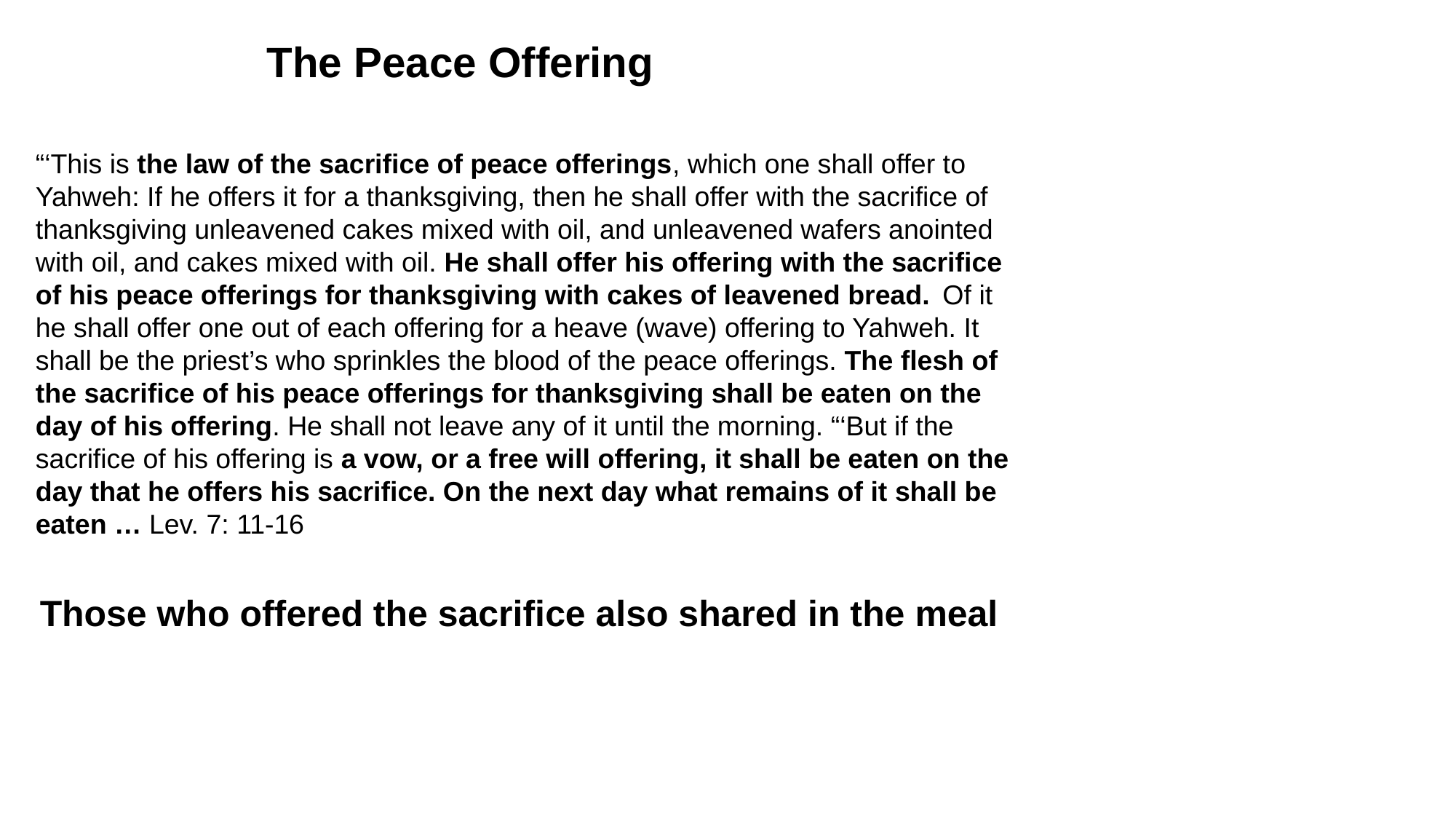

The Peace Offering
“‘This is the law of the sacrifice of peace offerings, which one shall offer to Yahweh: If he offers it for a thanksgiving, then he shall offer with the sacrifice of thanksgiving unleavened cakes mixed with oil, and unleavened wafers anointed with oil, and cakes mixed with oil. He shall offer his offering with the sacrifice of his peace offerings for thanksgiving with cakes of leavened bread.  Of it he shall offer one out of each offering for a heave (wave) offering to Yahweh. It shall be the priest’s who sprinkles the blood of the peace offerings. The flesh of the sacrifice of his peace offerings for thanksgiving shall be eaten on the day of his offering. He shall not leave any of it until the morning. “‘But if the sacrifice of his offering is a vow, or a free will offering, it shall be eaten on the day that he offers his sacrifice. On the next day what remains of it shall be eaten … Lev. 7: 11-16
Those who offered the sacrifice also shared in the meal